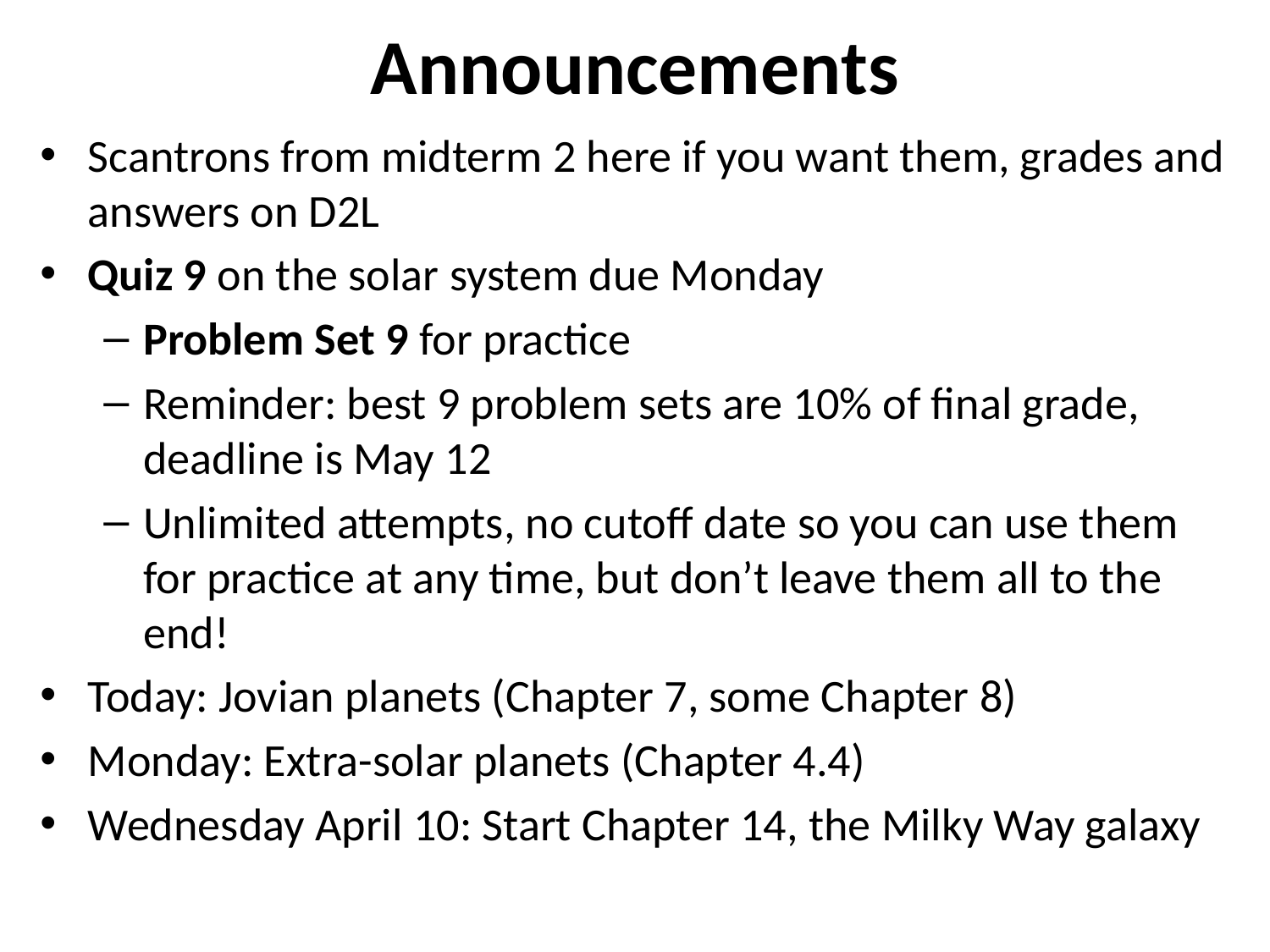

# Announcements
Scantrons from midterm 2 here if you want them, grades and answers on D2L
Quiz 9 on the solar system due Monday
Problem Set 9 for practice
Reminder: best 9 problem sets are 10% of final grade, deadline is May 12
Unlimited attempts, no cutoff date so you can use them for practice at any time, but don’t leave them all to the end!
Today: Jovian planets (Chapter 7, some Chapter 8)
Monday: Extra-solar planets (Chapter 4.4)
Wednesday April 10: Start Chapter 14, the Milky Way galaxy